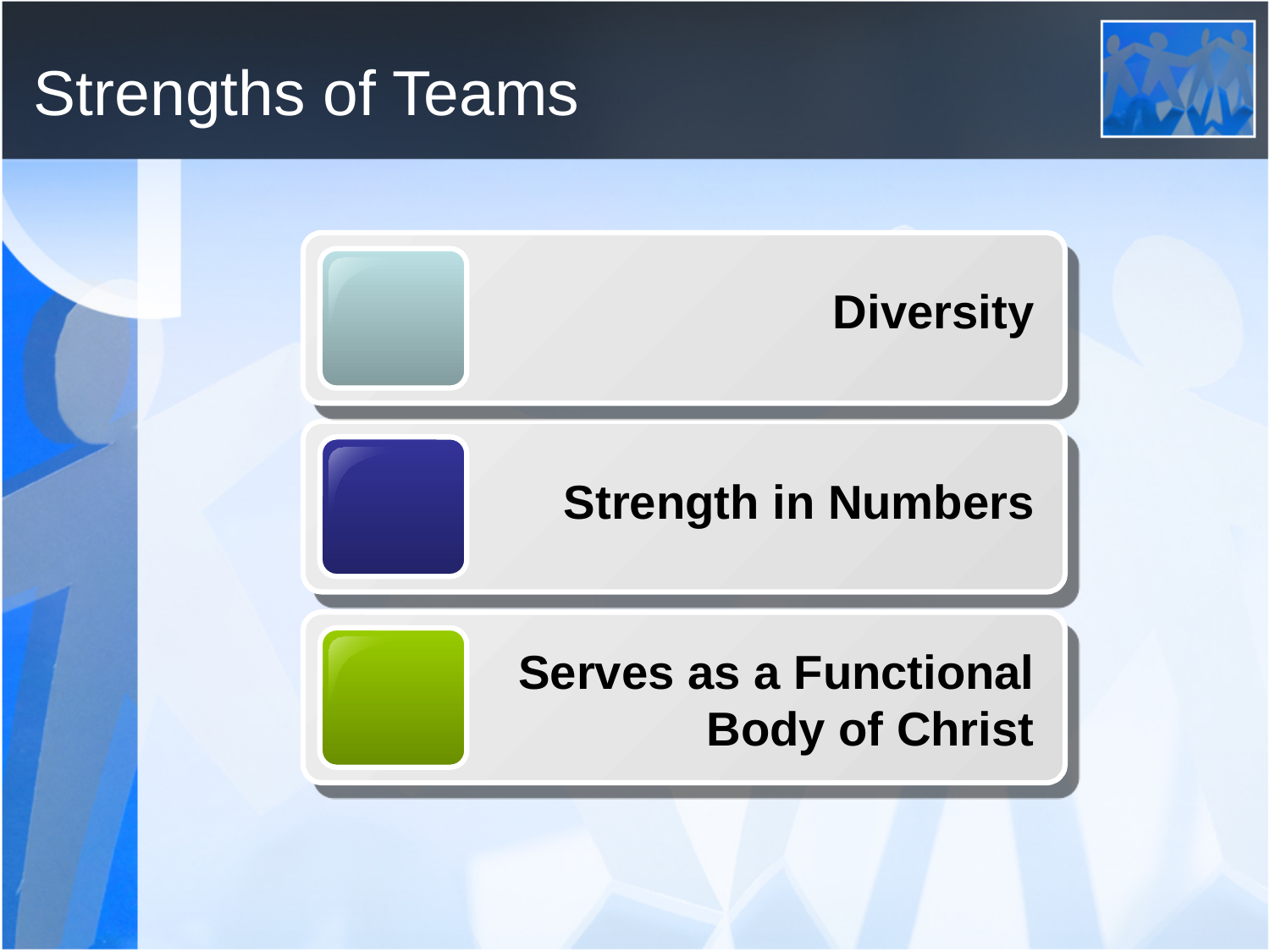

# Strengths of Teams

Diversity

Strength in Numbers

Serves as a Functional Body of Christ